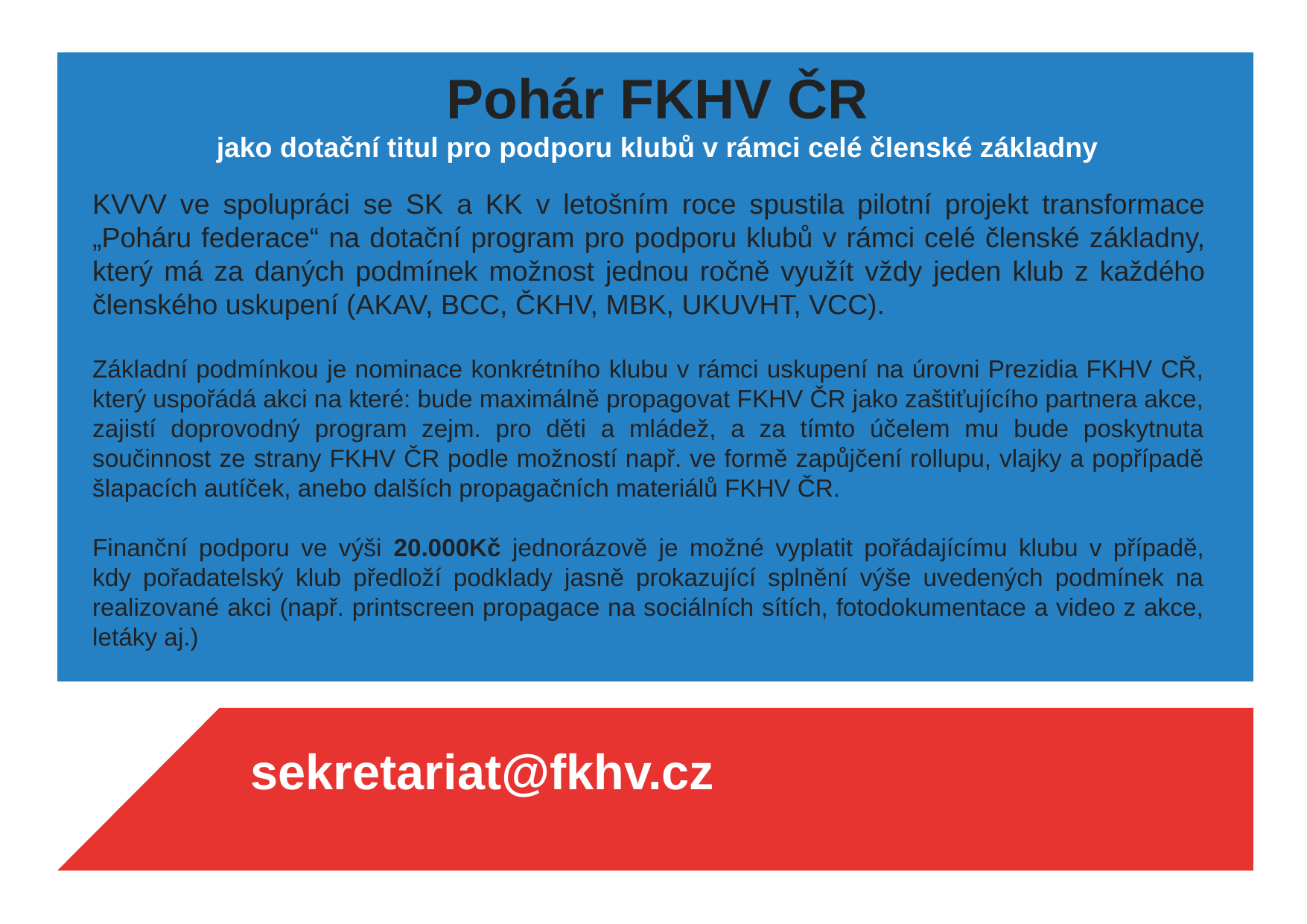

Pohár FKHV ČR
jako dotační titul pro podporu klubů v rámci celé členské základny

KVVV ve spolupráci se SK a KK v letošním roce spustila pilotní projekt transformace „Poháru federace“ na dotační program pro podporu klubů v rámci celé členské základny, který má za daných podmínek možnost jednou ročně využít vždy jeden klub z každého členského uskupení (AKAV, BCC, ČKHV, MBK, UKUVHT, VCC).

Základní podmínkou je nominace konkrétního klubu v rámci uskupení na úrovni Prezidia FKHV CŘ, který uspořádá akci na které: bude maximálně propagovat FKHV ČR jako zaštiťujícího partnera akce, zajistí doprovodný program zejm. pro děti a mládež, a za tímto účelem mu bude poskytnuta součinnost ze strany FKHV ČR podle možností např. ve formě zapůjčení rollupu, vlajky a popřípadě šlapacích autíček, anebo dalších propagačních materiálů FKHV ČR.

Finanční podporu ve výši 20.000Kč jednorázově je možné vyplatit pořádajícímu klubu v případě,
kdy pořadatelský klub předloží podklady jasně prokazující splnění výše uvedených podmínek na realizované akci (např. printscreen propagace na sociálních sítích, fotodokumentace a video z akce, letáky aj.)
sekretariat@fkhv.cz